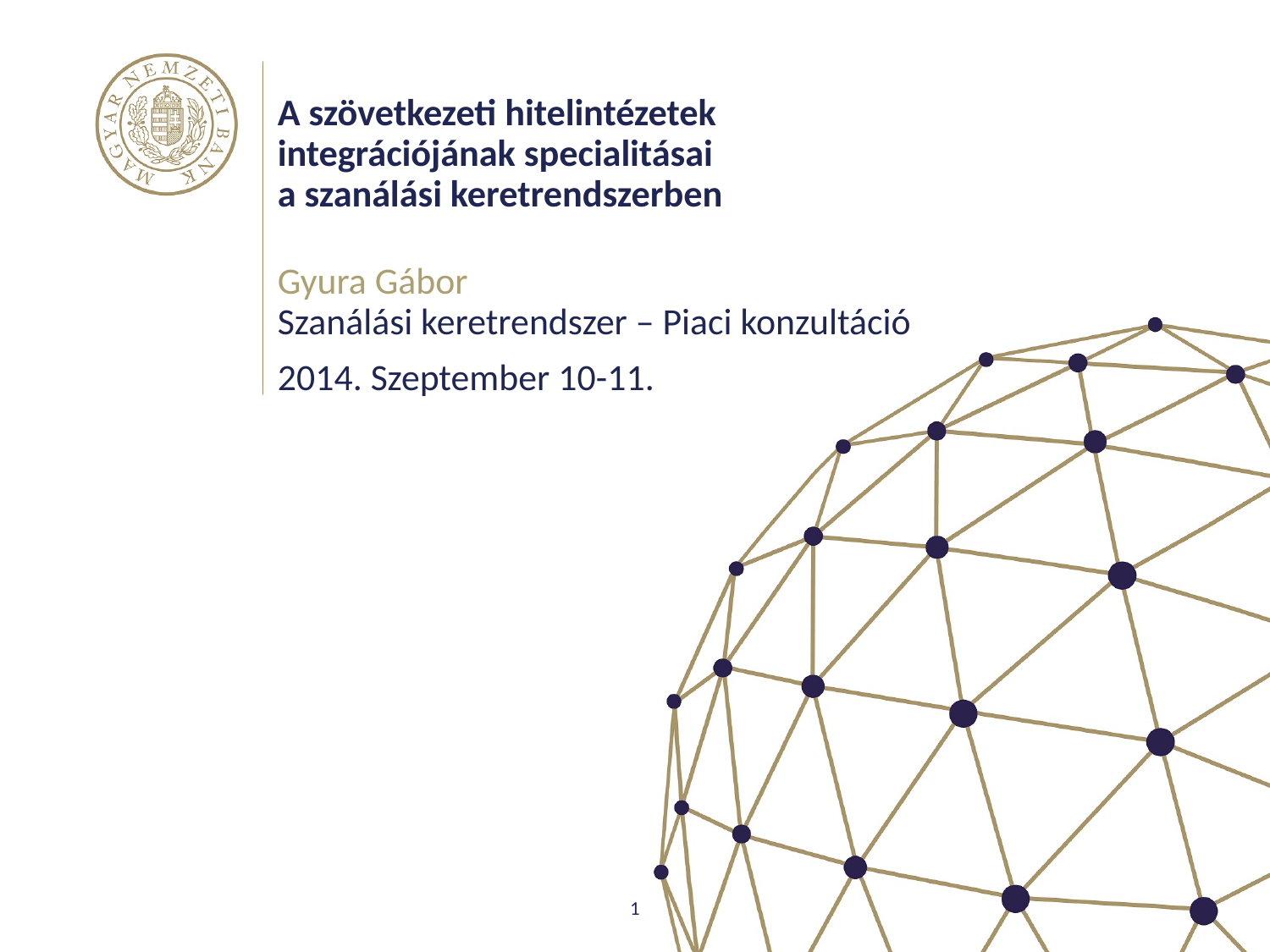

# A szövetkezeti hitelintézetek integrációjának specialitásai a szanálási keretrendszerben
Gyura Gábor

Szanálási keretrendszer – Piaci konzultáció

2014. Szeptember 10-11.
1